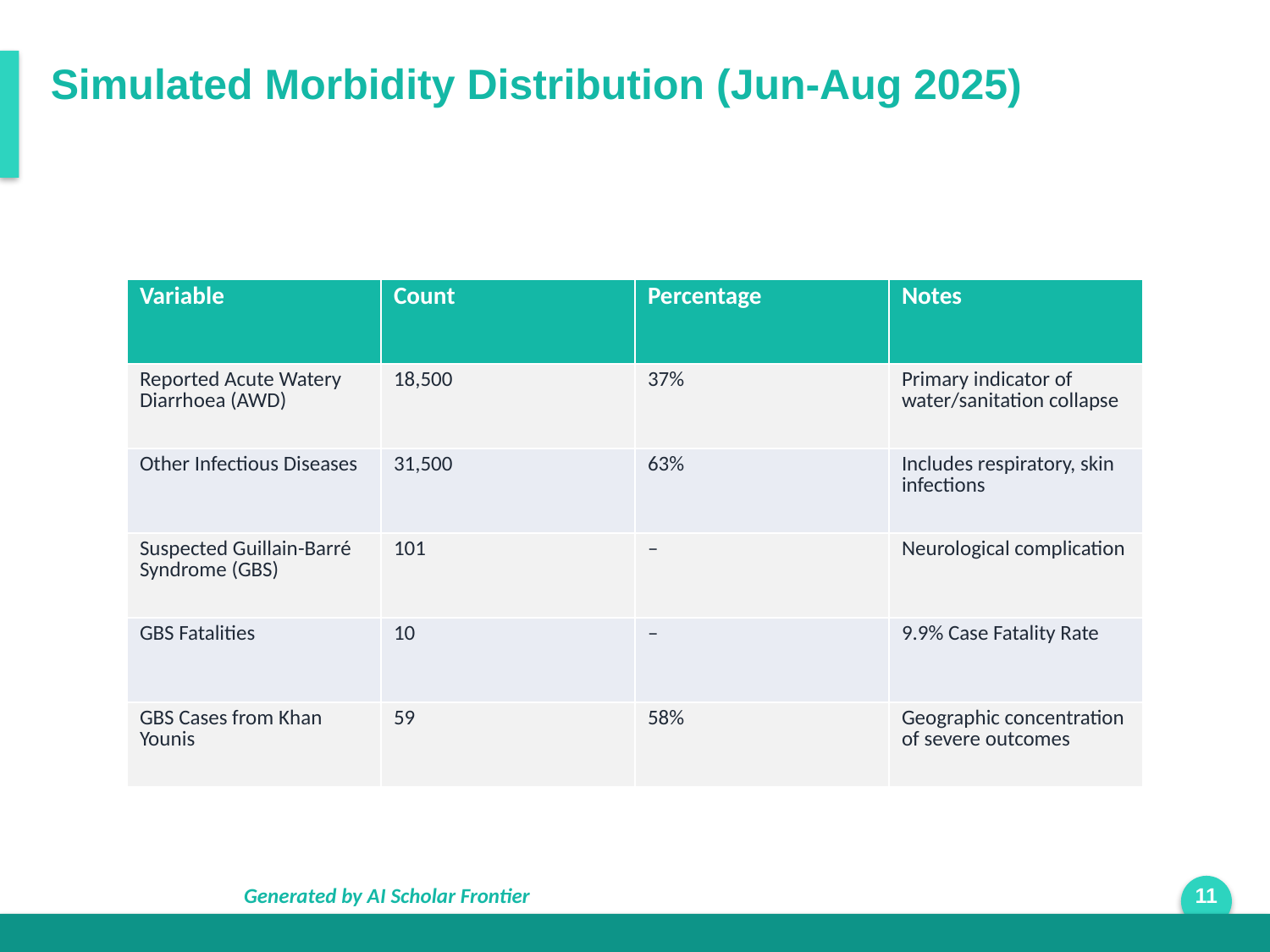

Simulated Morbidity Distribution (Jun-Aug 2025)
| Variable | Count | Percentage | Notes |
| --- | --- | --- | --- |
| Reported Acute Watery Diarrhoea (AWD) | 18,500 | 37% | Primary indicator of water/sanitation collapse |
| Other Infectious Diseases | 31,500 | 63% | Includes respiratory, skin infections |
| Suspected Guillain-Barré Syndrome (GBS) | 101 | – | Neurological complication |
| GBS Fatalities | 10 | – | 9.9% Case Fatality Rate |
| GBS Cases from Khan Younis | 59 | 58% | Geographic concentration of severe outcomes |
Generated by AI Scholar Frontier

11